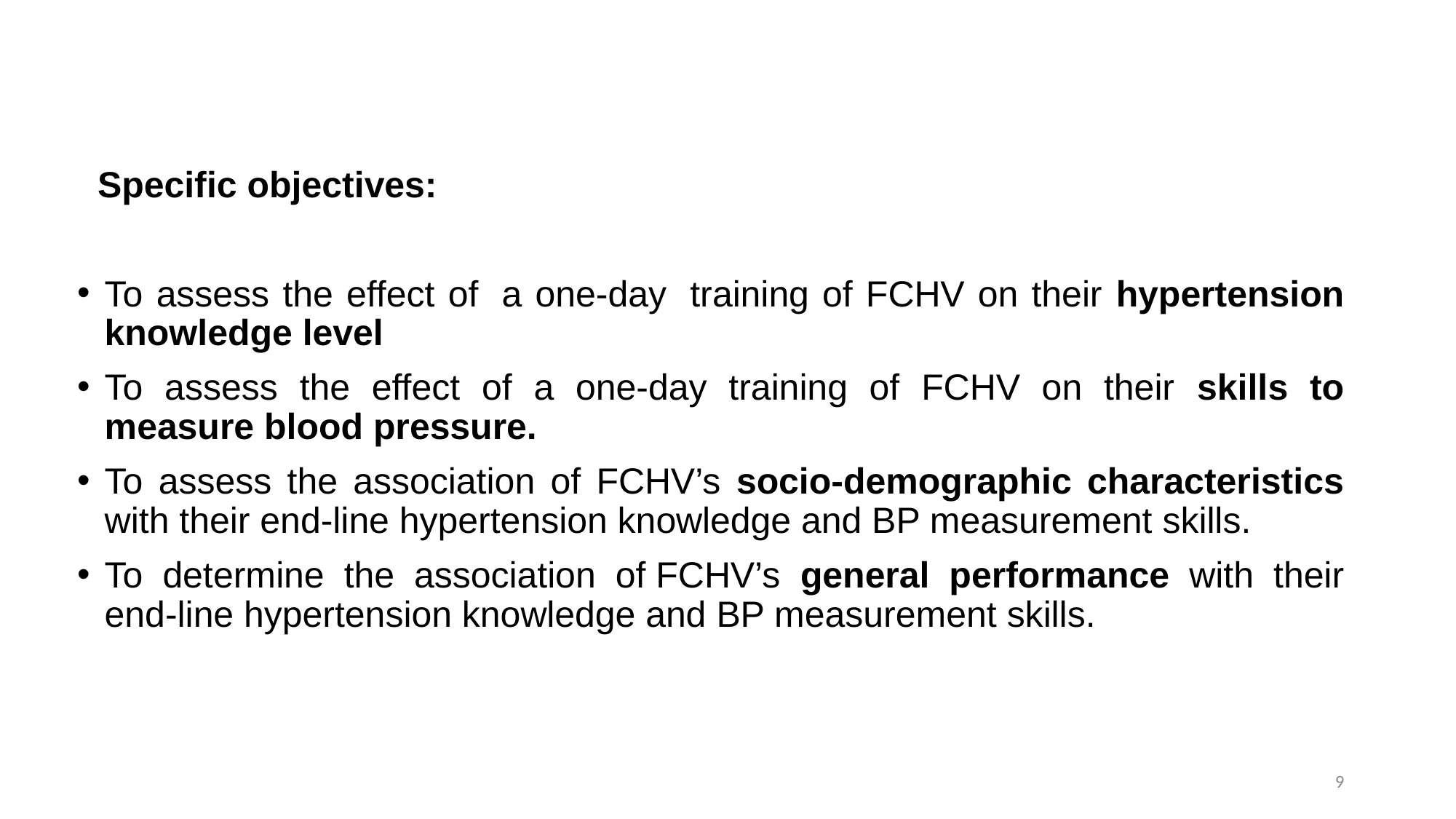

Specific objectives:

To assess the effect of  a one-day  training of FCHV on their hypertension knowledge level
To assess the effect of a one-day training of FCHV on their skills to measure blood pressure.
To assess the association of FCHV’s socio-demographic characteristics with their end-line hypertension knowledge and BP measurement skills.
To determine the association of FCHV’s general performance with their end-line hypertension knowledge and BP measurement skills.

9